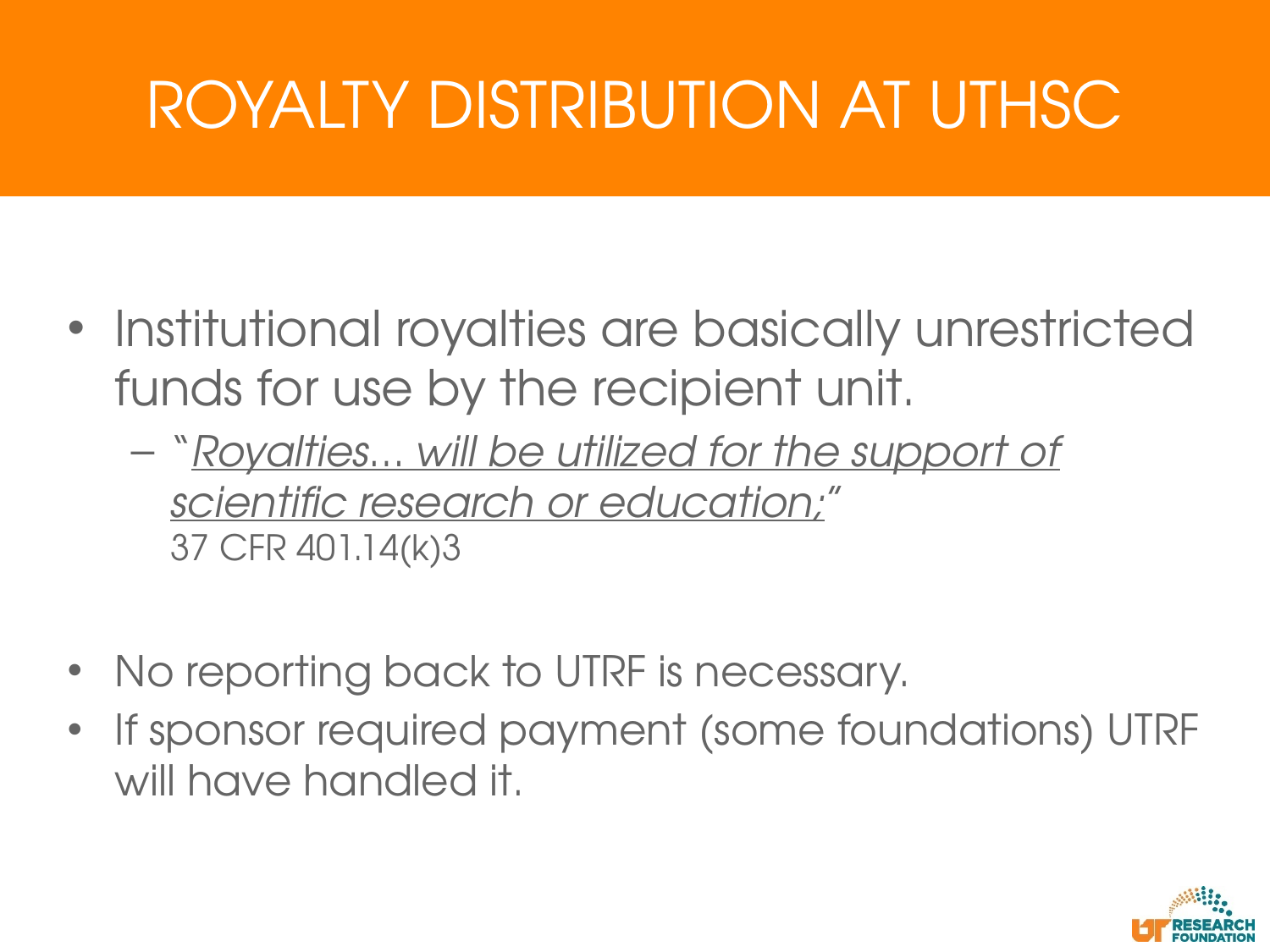

# Royalty distribution at utHSC

Institutional royalties are basically unrestricted funds for use by the recipient unit.
“Royalties… will be utilized for the support of scientific research or education;”
37 CFR 401.14(k)3

No reporting back to UTRF is necessary.
If sponsor required payment (some foundations) UTRF will have handled it.